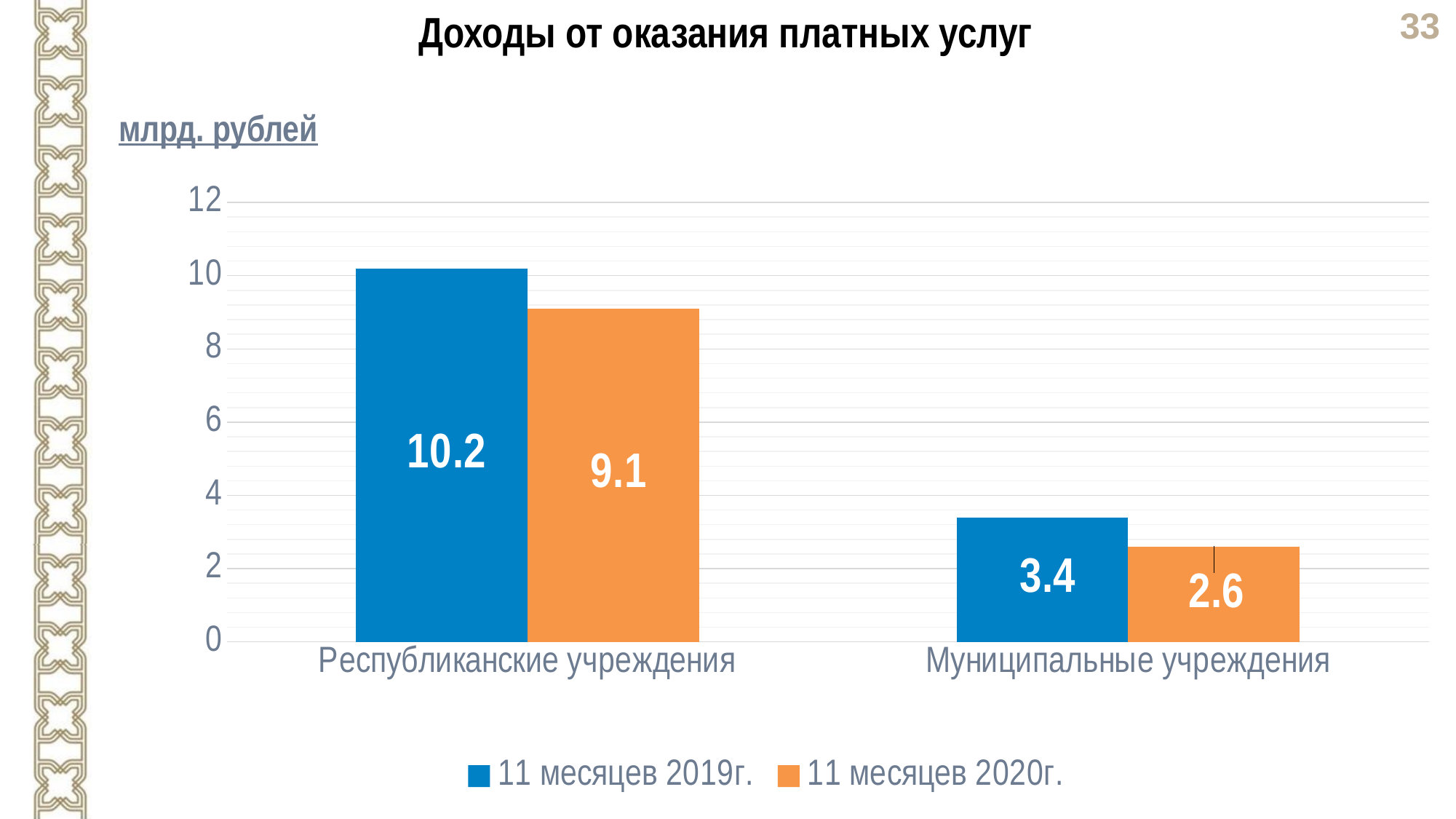

Доходы от оказания платных услуг
млрд. рублей

### Chart

| Category | 11 месяцев 2019г. | 11 месяцев 2020г. |
|---|---|---|
| Республиканские учреждения | 10.2 | 9.1 |
| Муниципальные учреждения | 3.4 | 2.6 |